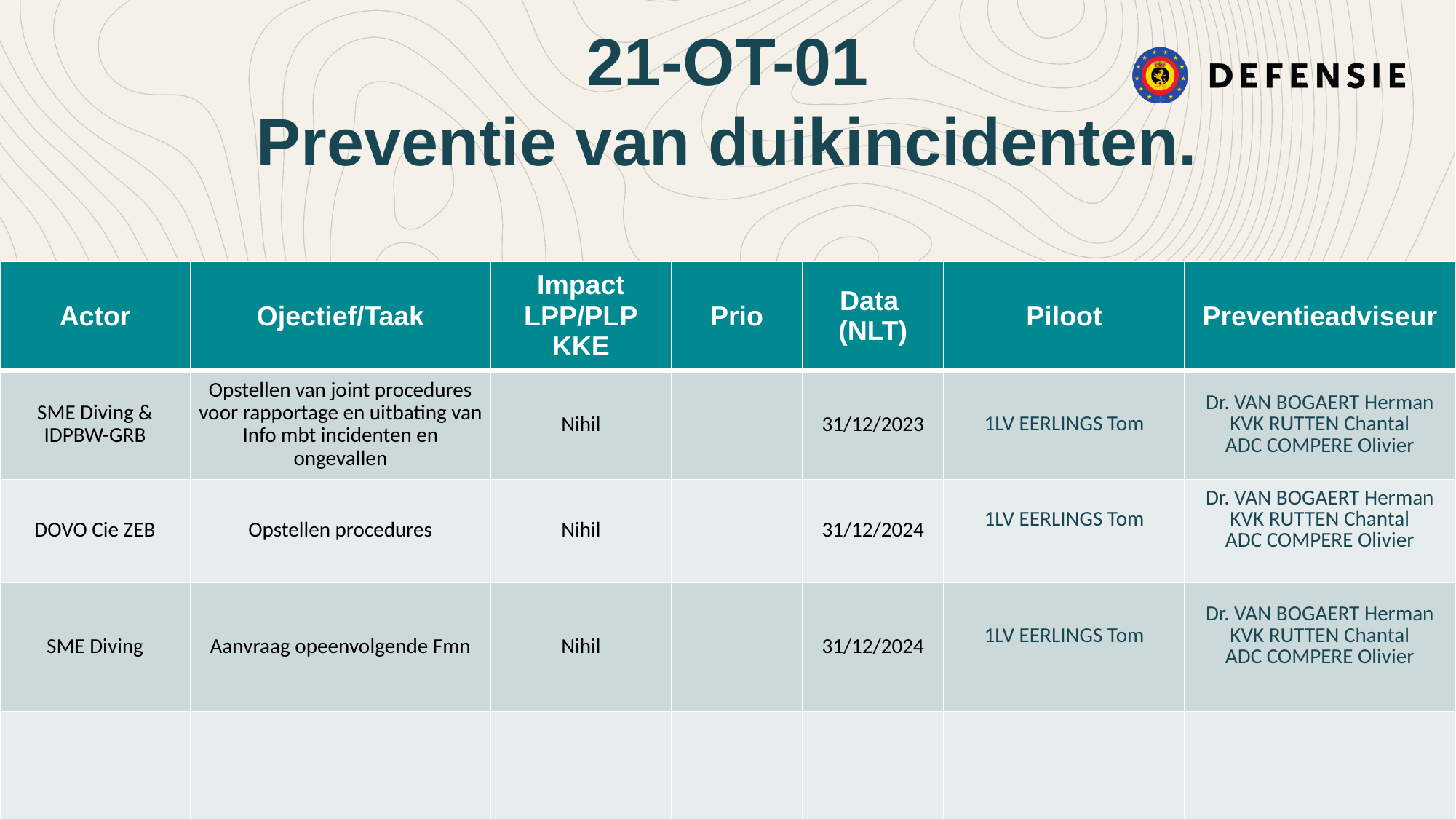

21-OT-01
Preventie van duikincidenten.
| Actor | Ojectief/Taak | Impact LPP/PLP KKE | Prio | Data (NLT) | Piloot | Preventieadviseur |
| --- | --- | --- | --- | --- | --- | --- |
| SME Diving & IDPBW-GRB | Opstellen van joint procedures voor rapportage en uitbating van Info mbt incidenten en ongevallen | Nihil |  | 31/12/2023 | 1LV EERLINGS Tom | Dr. VAN BOGAERT Herman KVK RUTTEN Chantal ADC COMPERE Olivier |
| DOVO Cie ZEB | Opstellen procedures | Nihil |  | 31/12/2024 | 1LV EERLINGS Tom | Dr. VAN BOGAERT Herman KVK RUTTEN Chantal ADC COMPERE Olivier |
| SME Diving | Aanvraag opeenvolgende Fmn | Nihil |  | 31/12/2024 | 1LV EERLINGS Tom | Dr. VAN BOGAERT Herman KVK RUTTEN Chantal ADC COMPERE Olivier |
|  |  |  |  |  |  |  |